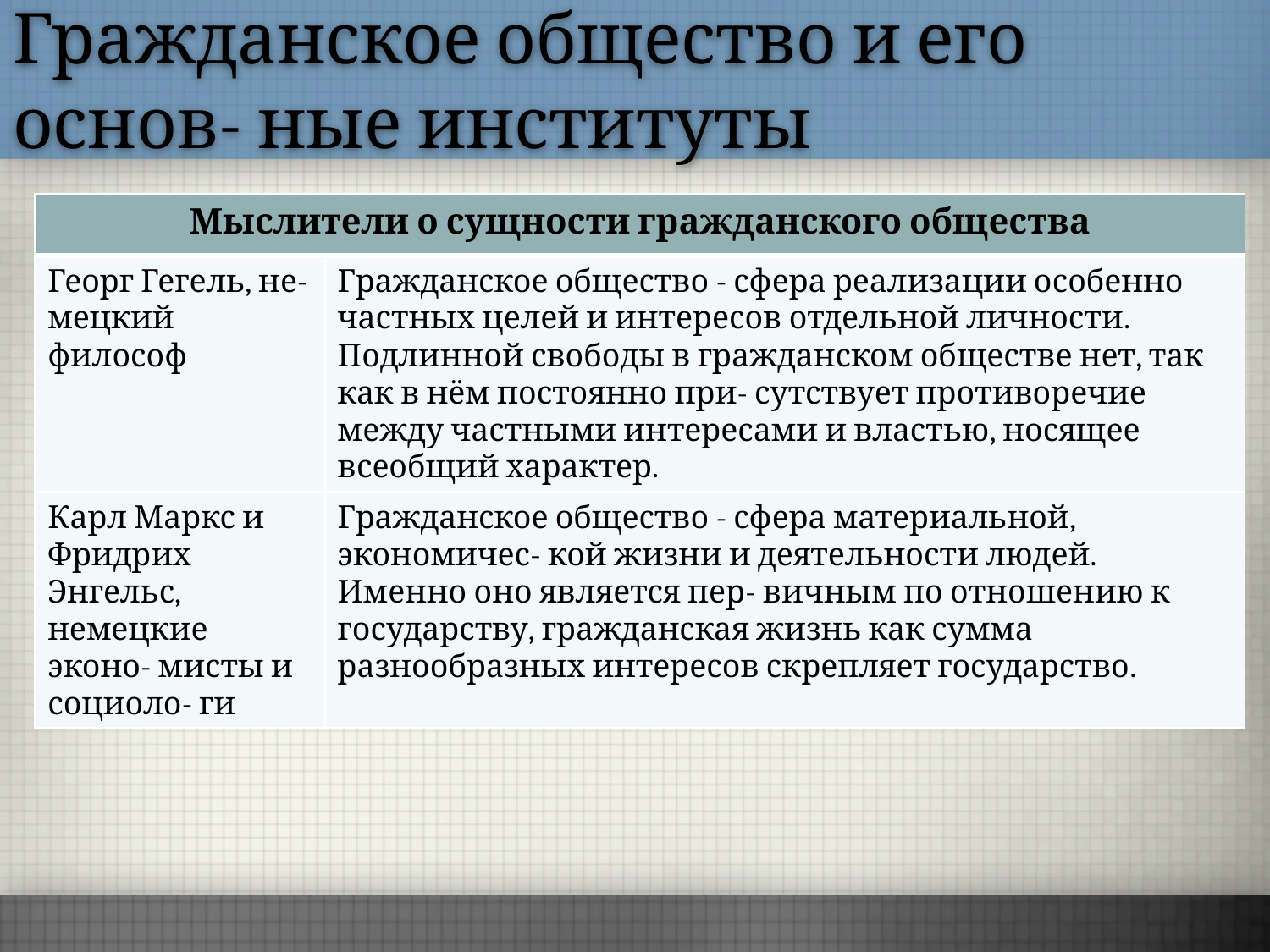

Гражданское общество и его основ- ные институты
| Мыслители о сущности гражданского общества |  |
| --- | --- |
| Георг Гегель, не- мецкий философ | Гражданское общество - сфера реализации особенно частных целей и интересов отдельной личности. Подлинной свободы в гражданском обществе нет, так как в нём постоянно при- сутствует противоречие между частными интересами и властью, носящее всеобщий характер. |
| Карл Маркс и Фридрих Энгельс, немецкие эконо- мисты и социоло- ги | Гражданское общество - сфера материальной, экономичес- кой жизни и деятельности людей. Именно оно является пер- вичным по отношению к государству, гражданская жизнь как сумма разнообразных интересов скрепляет государство. |